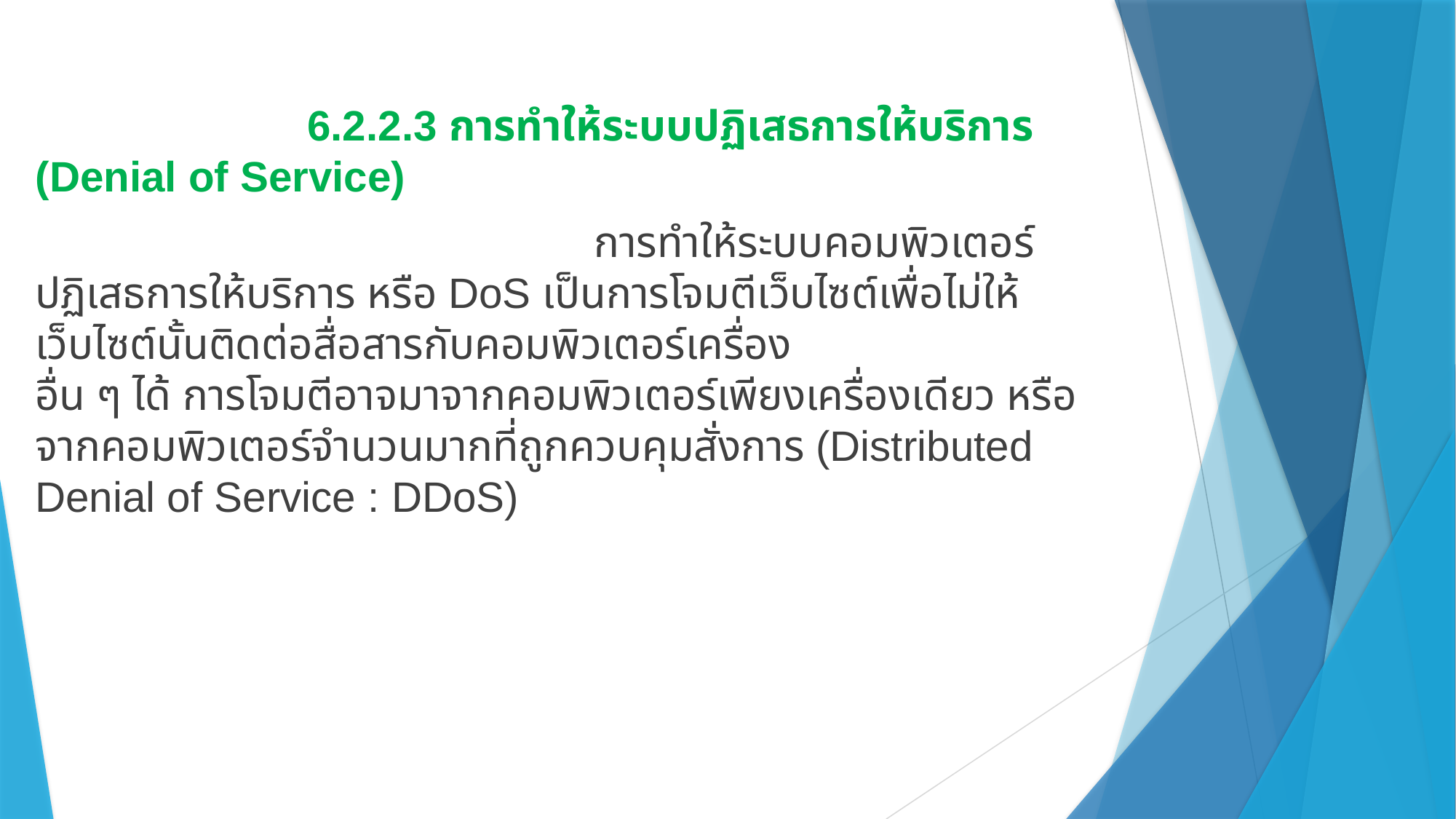

6.2.2.3 การทำให้ระบบปฏิเสธการให้บริการ (Denial of Service)
				           การทำให้ระบบคอมพิวเตอร์ปฏิเสธการให้บริการ หรือ DoS เป็นการโจมตีเว็บไซต์เพื่อไม่ให้เว็บไซต์นั้นติดต่อสื่อสารกับคอมพิวเตอร์เครื่อง
อื่น ๆ ได้ การโจมตีอาจมาจากคอมพิวเตอร์เพียงเครื่องเดียว หรือจากคอมพิวเตอร์จำนวนมากที่ถูกควบคุมสั่งการ (Distributed Denial of Service : DDoS)
#